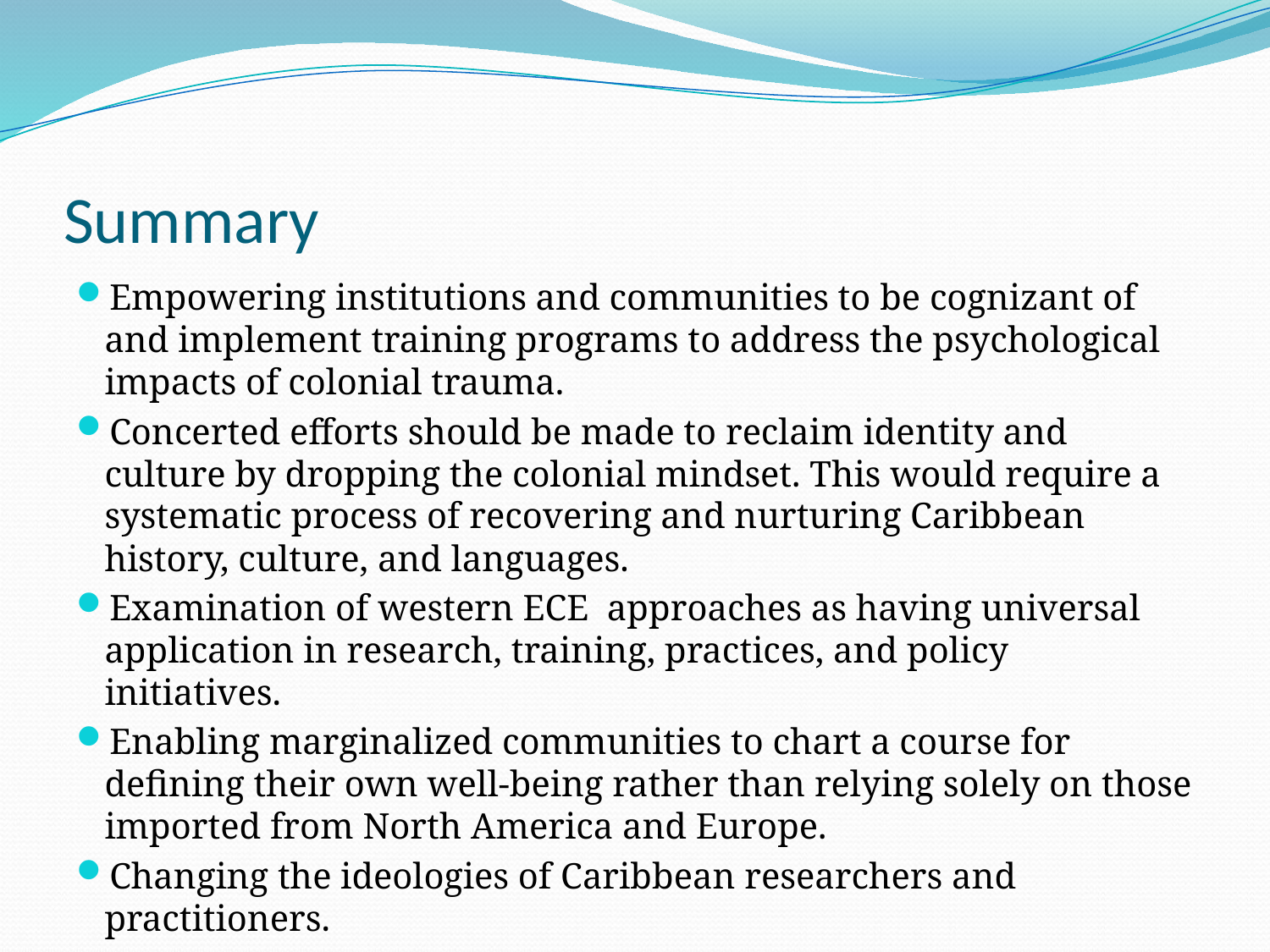

# Summary
Empowering institutions and communities to be cognizant of and implement training programs to address the psychological impacts of colonial trauma.
Concerted efforts should be made to reclaim identity and culture by dropping the colonial mindset. This would require a systematic process of recovering and nurturing Caribbean history, culture, and languages.
Examination of western ECE  approaches as having universal application in research, training, practices, and policy initiatives.
Enabling marginalized communities to chart a course for defining their own well-being rather than relying solely on those imported from North America and Europe.
Changing the ideologies of Caribbean researchers and practitioners.